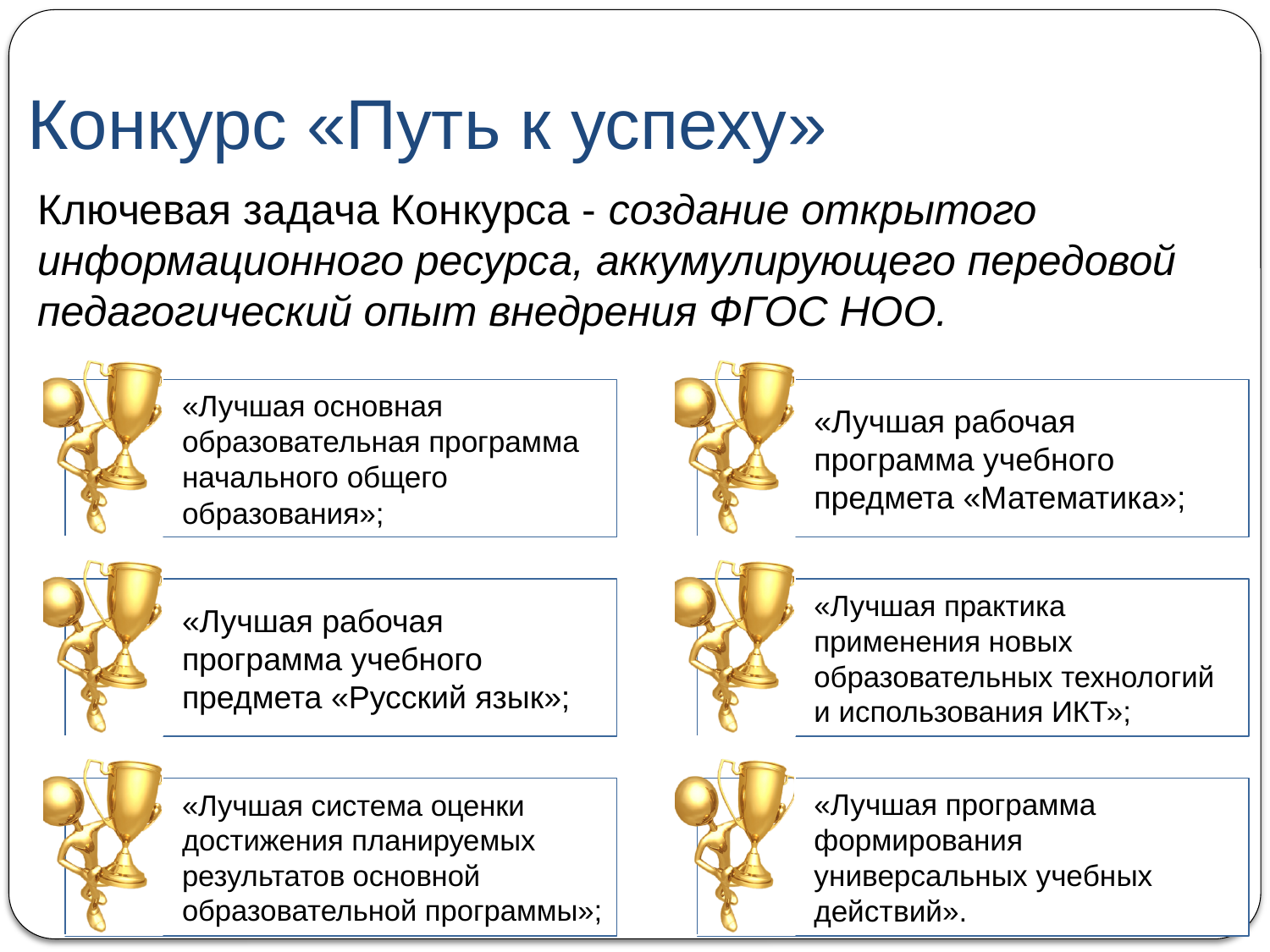

# Конкурс «Путь к успеху»
Ключевая задача Конкурса - создание открытого информационного ресурса, аккумулирующего передовой педагогический опыт внедрения ФГОС НОО.

«Лучшая основная образовательная программа начального общего образования»;
«Лучшая рабочая программа учебного предмета «Математика»;
«Лучшая рабочая программа учебного предмета «Русский язык»;
«Лучшая практика применения новых образовательных технологий и использования ИКТ»;
«Лучшая система оценки достижения планируемых результатов основной образовательной программы»;
«Лучшая программа формирования универсальных учебных действий».